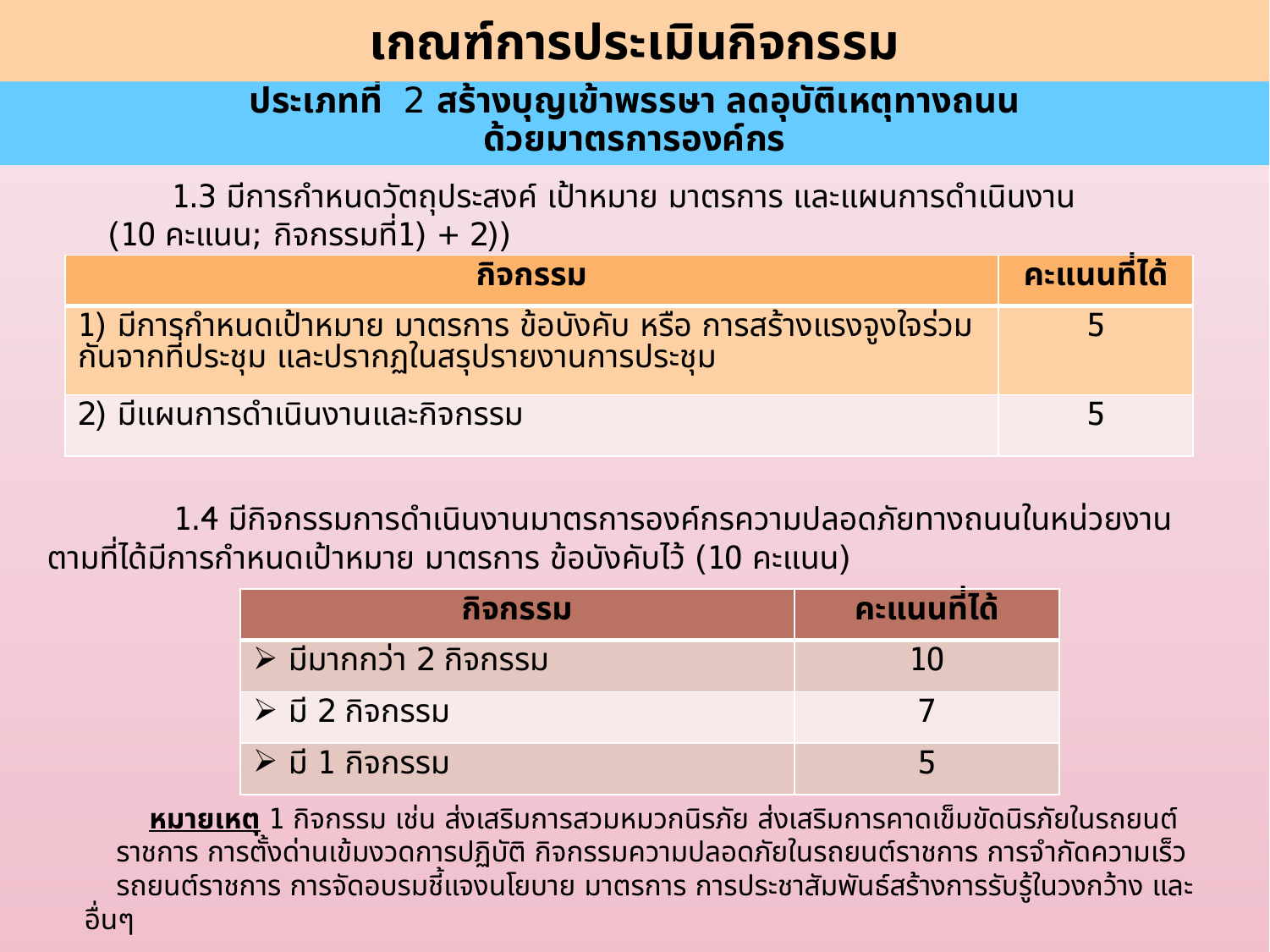

เกณฑ์การประเมินกิจกรรม
เกณฑ์การให้คะแนน
# ประเภทที่  2 สร้างบุญเข้าพรรษา ลดอุบัติเหตุทางถนน ด้วยมาตรการองค์กร
	1.3 มีการกำหนดวัตถุประสงค์ เป้าหมาย มาตรการ และแผนการดำเนินงาน
(10 คะแนน; กิจกรรมที่1) + 2))
| กิจกรรม | คะแนนที่ได้ |
| --- | --- |
| 1) มีการกำหนดเป้าหมาย มาตรการ ข้อบังคับ หรือ การสร้างแรงจูงใจร่วมกันจากที่ประชุม และปรากฏในสรุปรายงานการประชุม | 5 |
| 2) มีแผนการดำเนินงานและกิจกรรม | 5 |
	1.4 มีกิจกรรมการดำเนินงานมาตรการองค์กรความปลอดภัยทางถนนในหน่วยงานตามที่ได้มีการกำหนดเป้าหมาย มาตรการ ข้อบังคับไว้ (10 คะแนน)

| กิจกรรม | คะแนนที่ได้ |
| --- | --- |
| มีมากกว่า 2 กิจกรรม | 10 |
| มี 2 กิจกรรม | 7 |
| มี 1 กิจกรรม | 5 |
    หมายเหตุ 1 กิจกรรม เช่น ส่งเสริมการสวมหมวกนิรภัย ส่งเสริมการคาดเข็มขัดนิรภัยในรถยนต์
ราชการ การตั้งด่านเข้มงวดการปฏิบัติ กิจกรรมความปลอดภัยในรถยนต์ราชการ การจำกัดความเร็ว
รถยนต์ราชการ การจัดอบรมชี้แจงนโยบาย มาตรการ การประชาสัมพันธ์สร้างการรับรู้ในวงกว้าง และอื่นๆ